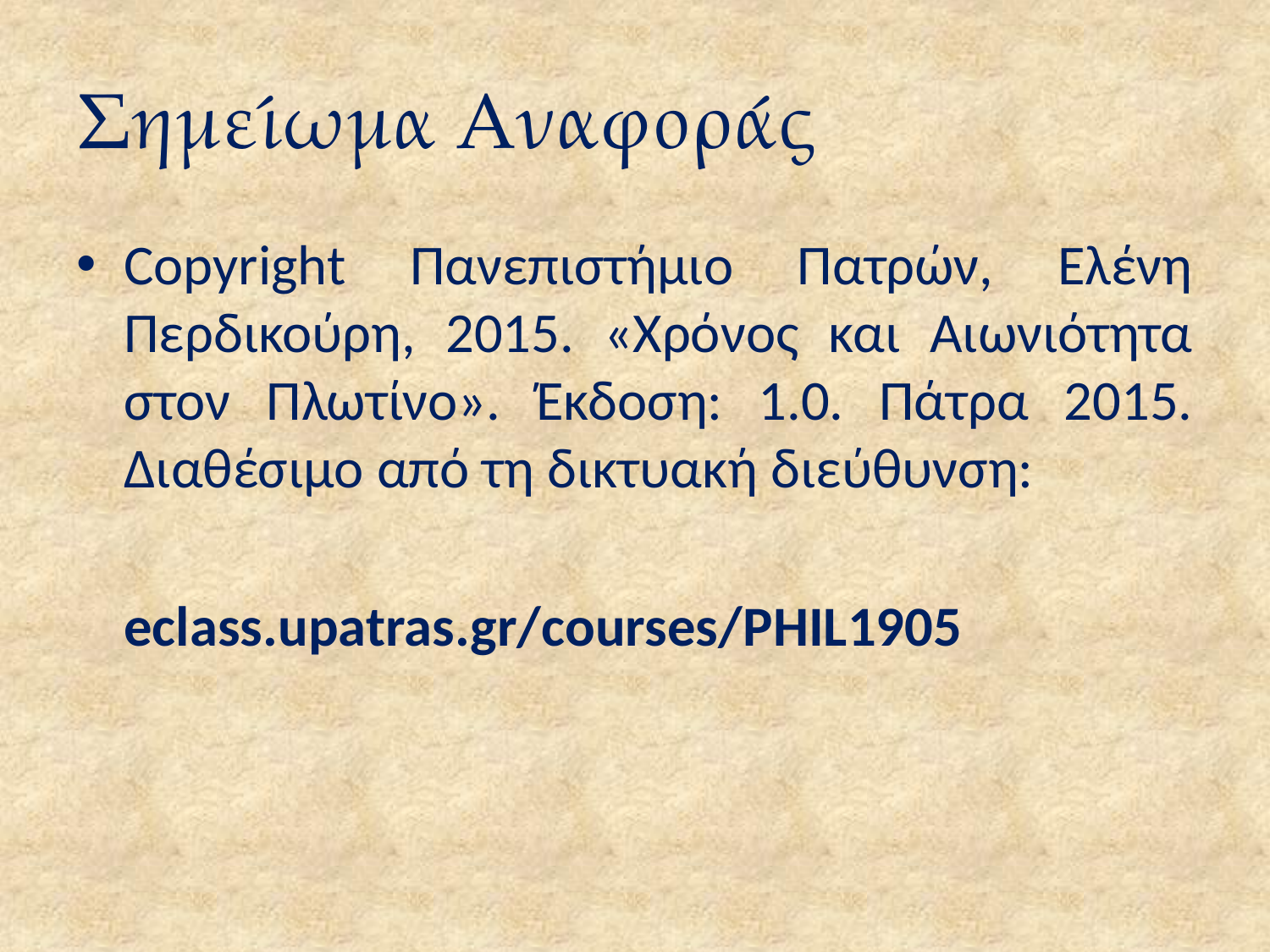

# Σημείωμα Αναφοράς
Copyright Πανεπιστήμιο Πατρών, Ελένη Περδικούρη, 2015. «Χρόνος και Αιωνιότητα στον Πλωτίνο». Έκδοση: 1.0. Πάτρα 2015. Διαθέσιμο από τη δικτυακή διεύθυνση:

	eclass.upatras.gr/courses/PHIL1905